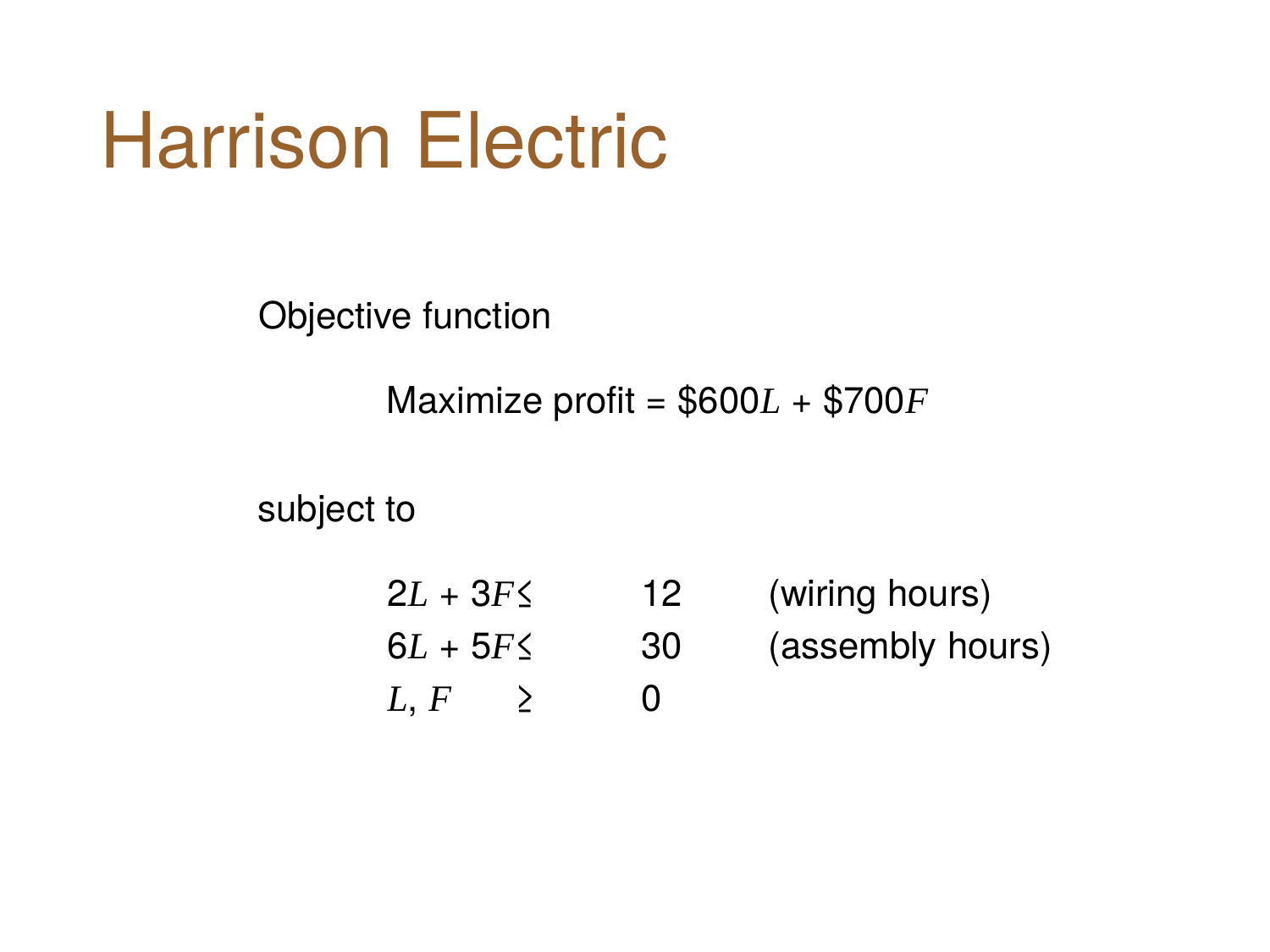

# Harrison Electric
Objective function
Maximize profit = $600L + $700F
subject to
2L + 3F	≤	12	(wiring hours)
6L + 5F	≤	30	(assembly hours)
L, F	≥	0